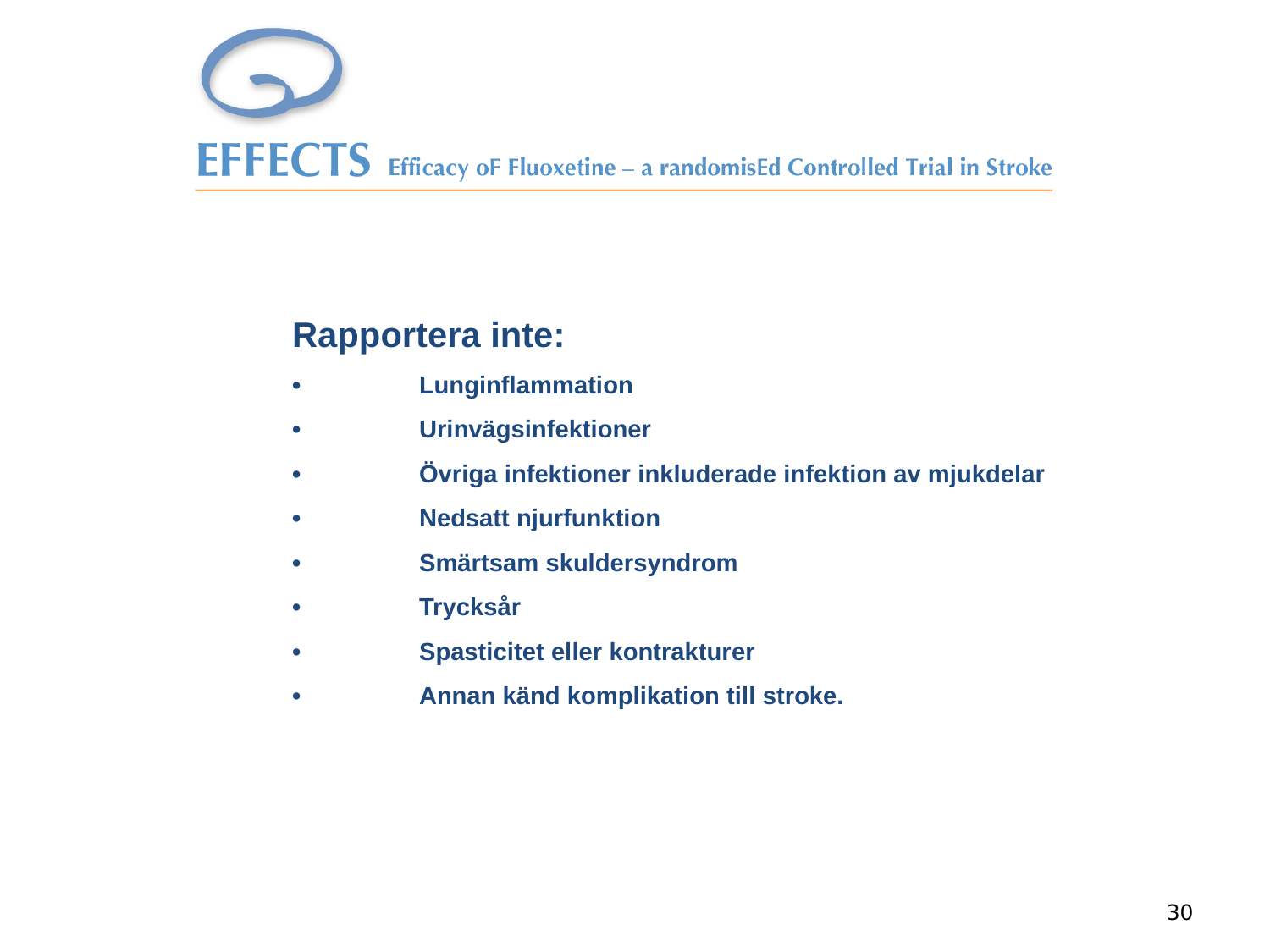

# Rapportera inte: •	Lunginflammation •	Urinvägsinfektioner •	Övriga infektioner inkluderade infektion av mjukdelar •	Nedsatt njurfunktion •	Smärtsam skuldersyndrom •	Trycksår •	Spasticitet eller kontrakturer •	Annan känd komplikation till stroke.
30